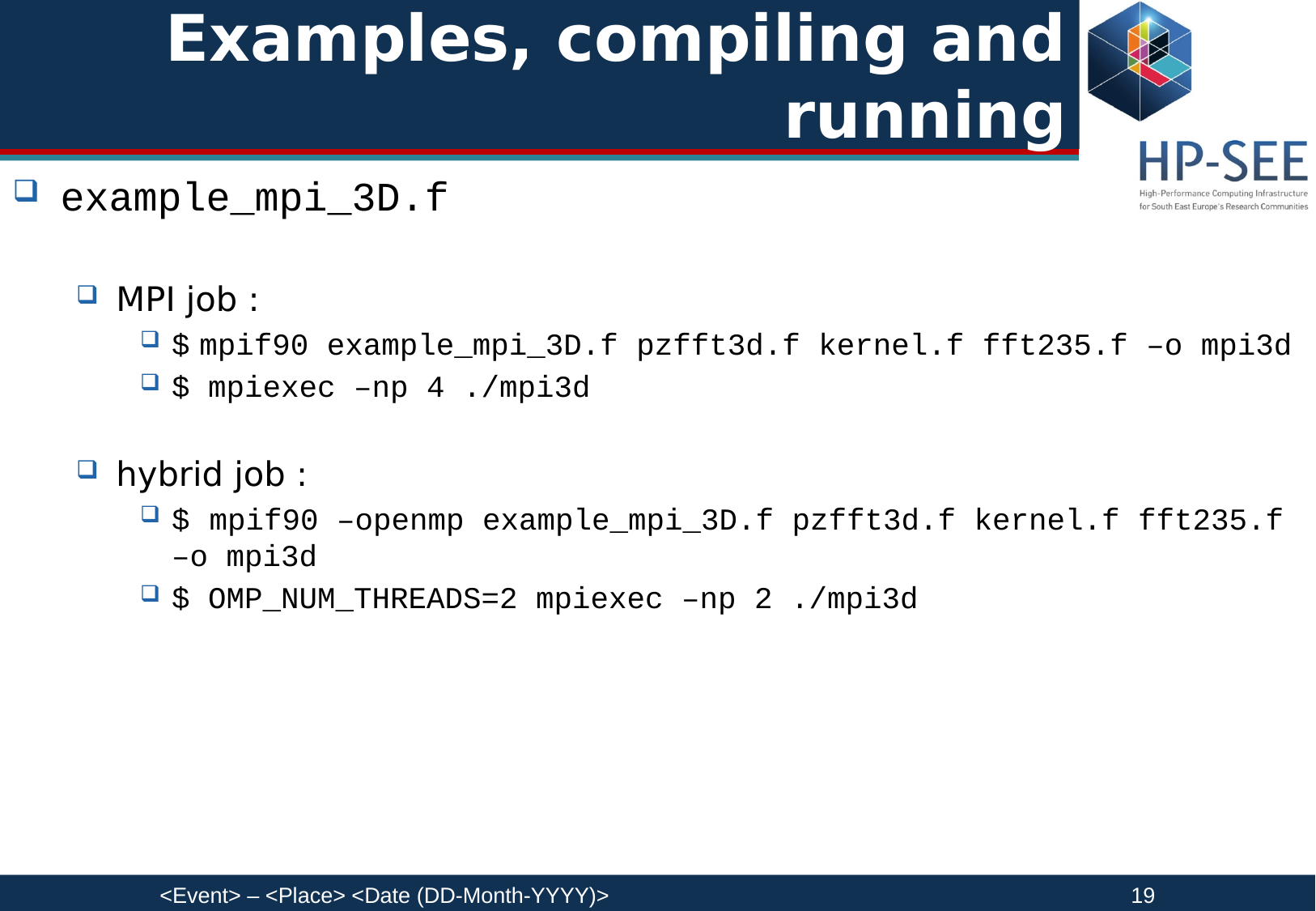

# Examples, compiling and running
example_mpi_3D.f

MPI job :
$ mpif90 example_mpi_3D.f pzfft3d.f kernel.f fft235.f –o mpi3d
$ mpiexec –np 4 ./mpi3d

hybrid job :
$  mpif90 –openmp example_mpi_3D.f pzfft3d.f kernel.f fft235.f –o mpi3d
$ OMP_NUM_THREADS=2 mpiexec –np 2 ./mpi3d

<Event> – <Place> <Date (DD-Month-YYYY)>					19